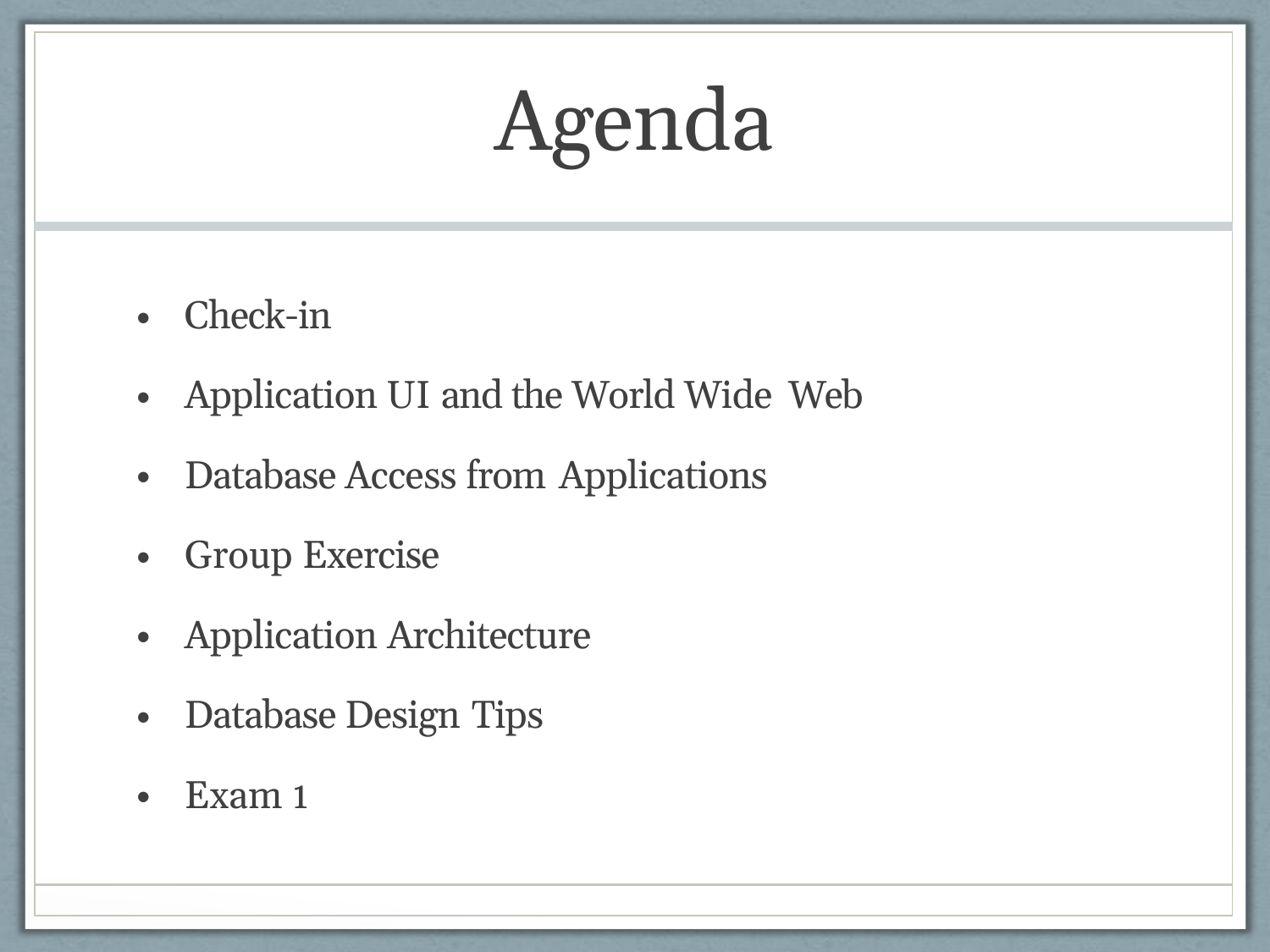

| Agenda |
| --- |
| Check-in Application UI and the World Wide Web Database Access from Applications Group Exercise Application Architecture Database Design Tips Exam 1 |
|  |